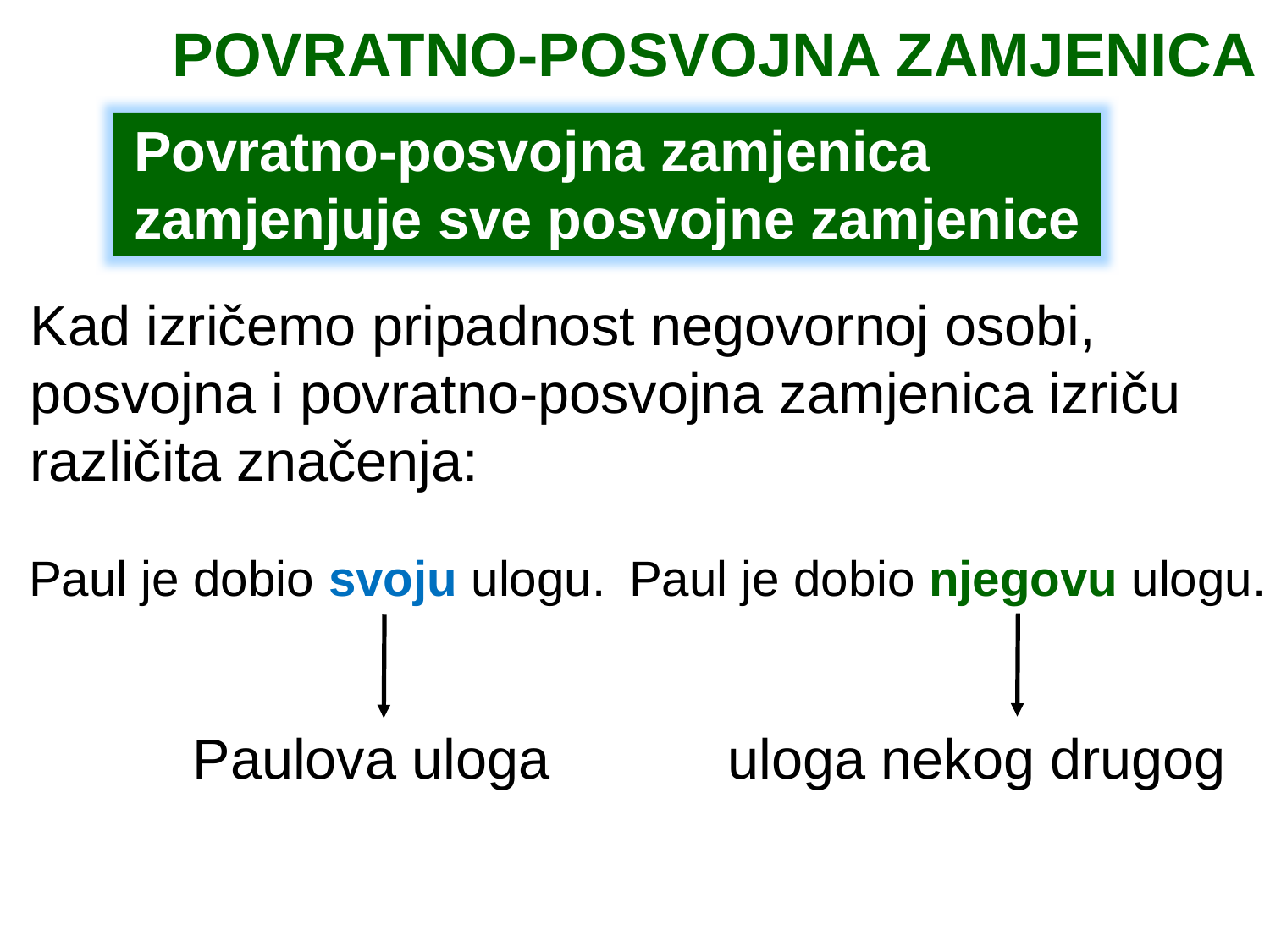

POVRATNO-POSVOJNA ZAMJENICA
Povratno-posvojna zamjenica zamjenjuje sve posvojne zamjenice

Kad izričemo pripadnost negovornoj osobi, posvojna i povratno-posvojna zamjenica izriču različita značenja:
Paul je dobio svoju ulogu.
Paul je dobio njegovu ulogu.
Paulova uloga
uloga nekog drugog